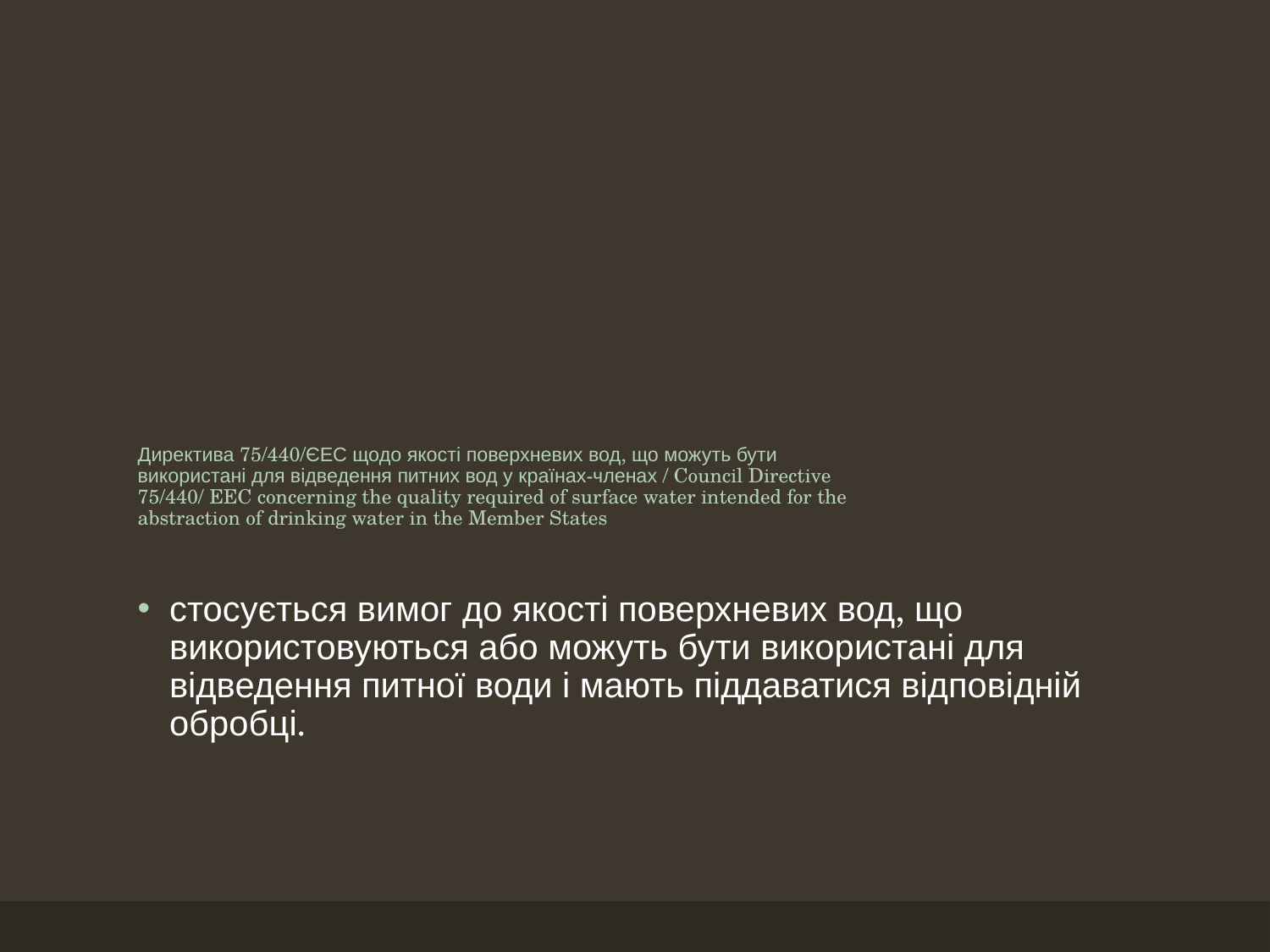

# Директива 75/440/ЄЕС щодо якості поверхневих вод, що можуть бути використані для відведення питних вод у країнах-членах / Council Directive 75/440/ EEC concerning the quality required of surface water intended for the abstraction of drinking water in the Member States
стосується вимог до якості поверхневих вод, що використовуються або можуть бути використані для відведення питної води і мають піддаватися відповідній обробці.